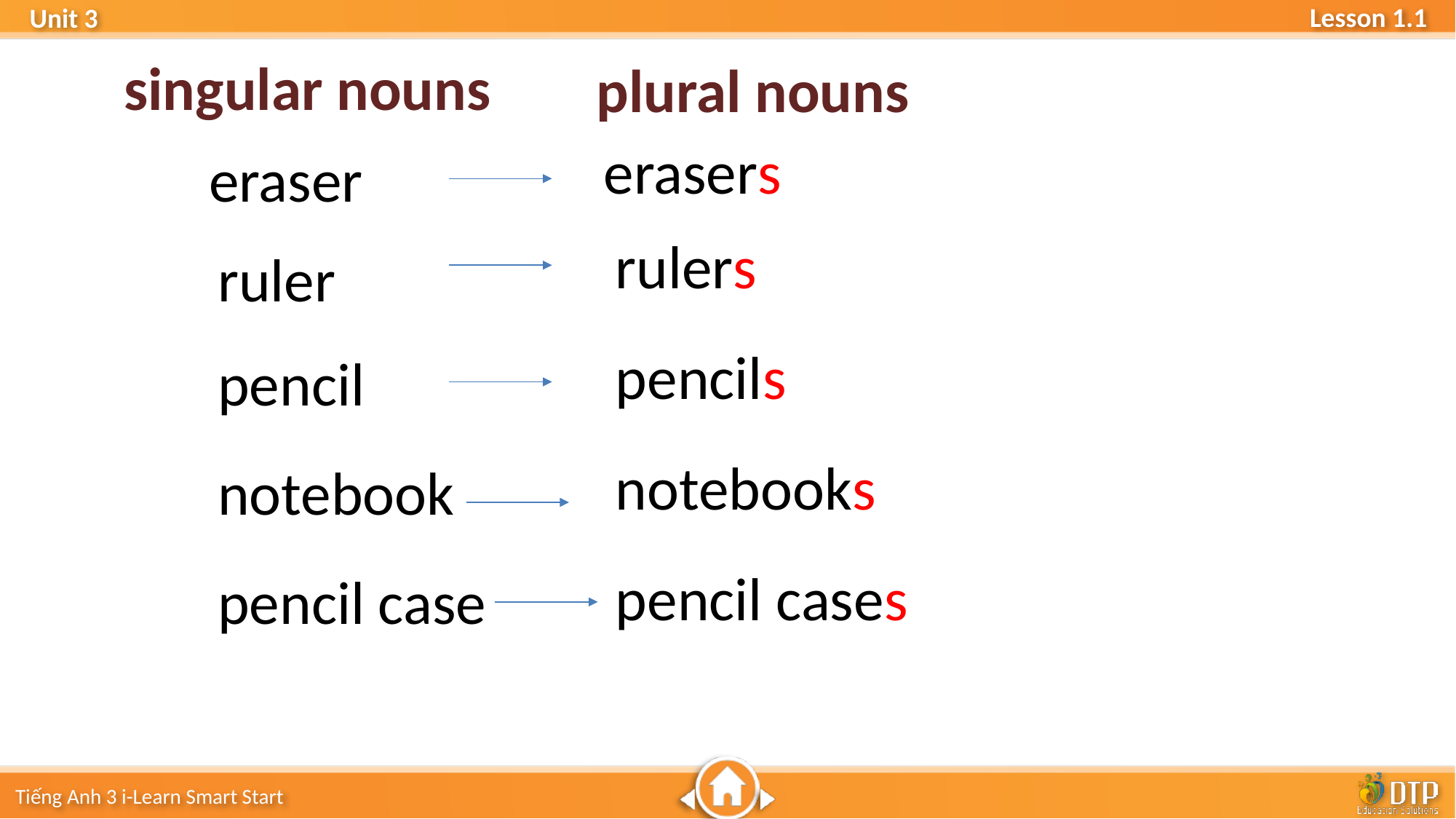

singular nouns
     plural nouns
   erasers
eraser
rulers
ruler
pencils
pencil
notebooks
notebook
pencil cases
pencil case